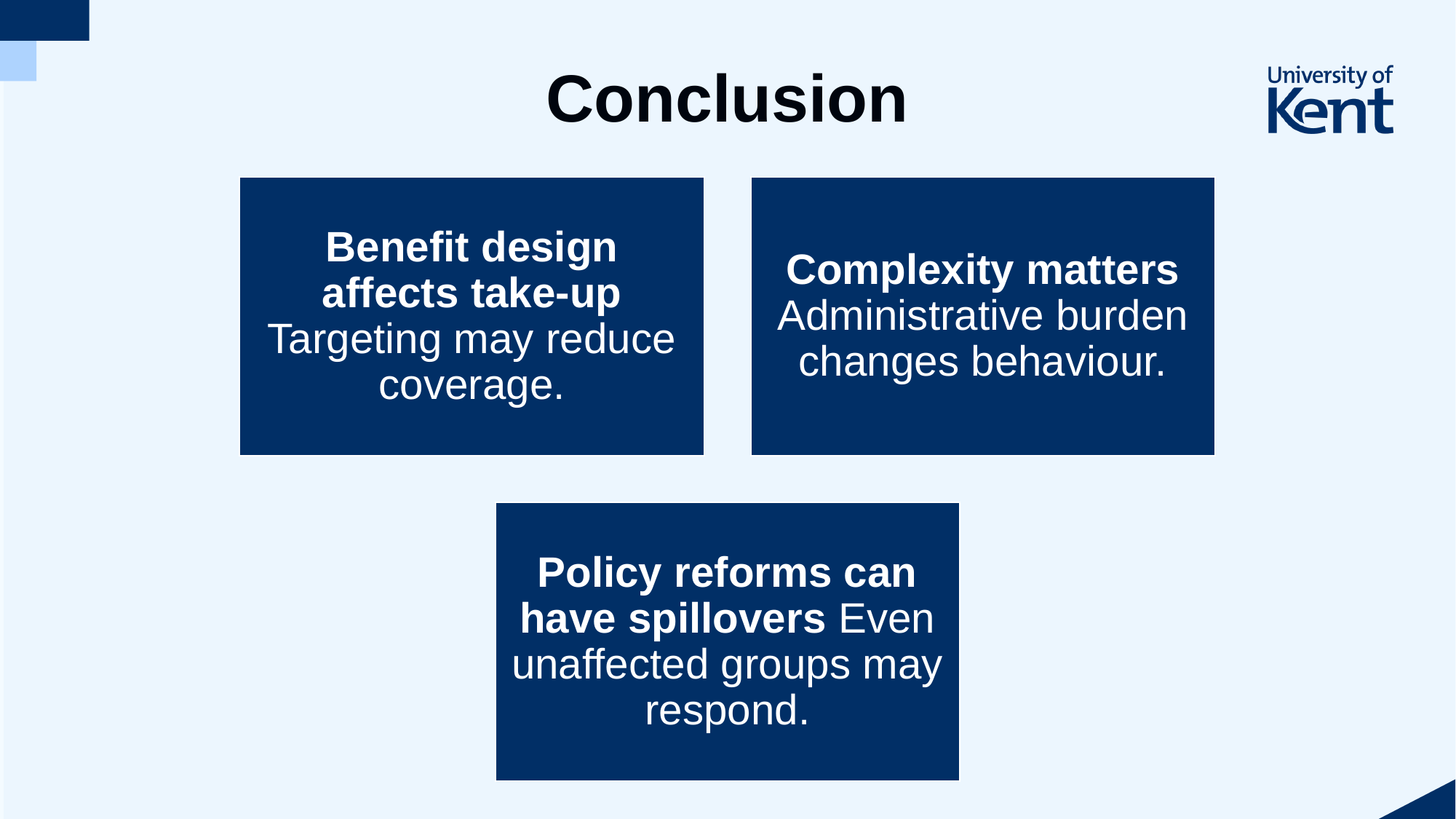

Conclusion
Benefit design affects take-up Targeting may reduce coverage.
Complexity matters Administrative burden changes behaviour.
Policy reforms can have spillovers Even unaffected groups may respond.